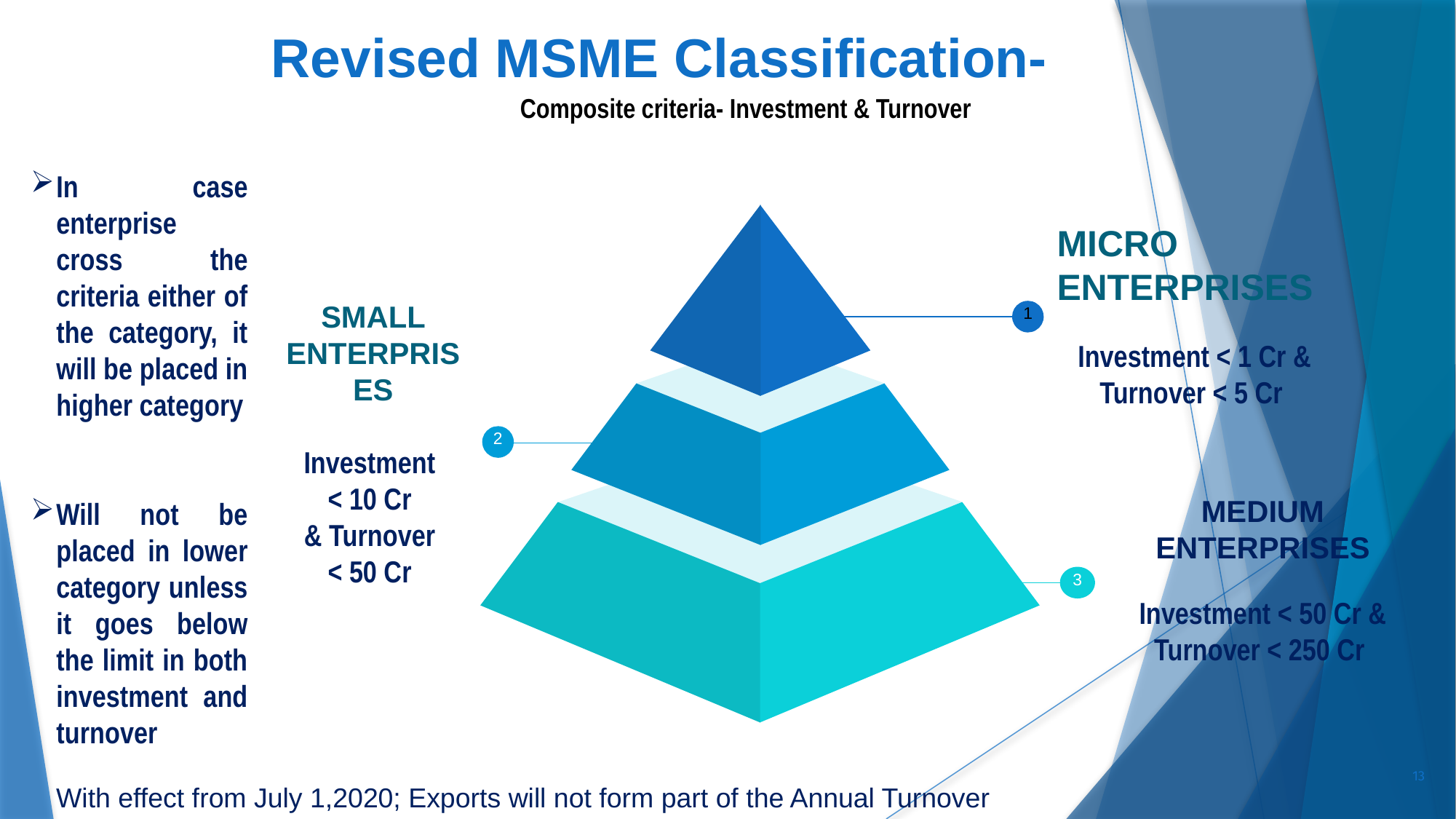

# Revised MSME Classification-
Composite criteria- Investment & Turnover
In case enterprise cross  the criteria either of the category, it will be placed in higher category

Will not be placed in lower category unless it goes below the limit in both investment and turnover

MICRO ENTERPRISES

Investment < 1 Cr & Turnover < 5 Cr
1

SMALL ENTERPRISES

Investment
< 10 Cr
& Turnover
< 50 Cr
2

MEDIUM ENTERPRISES

Investment < 50 Cr & Turnover < 250 Cr
3

13
With effect from July 1,2020; Exports will not form part of the Annual Turnover